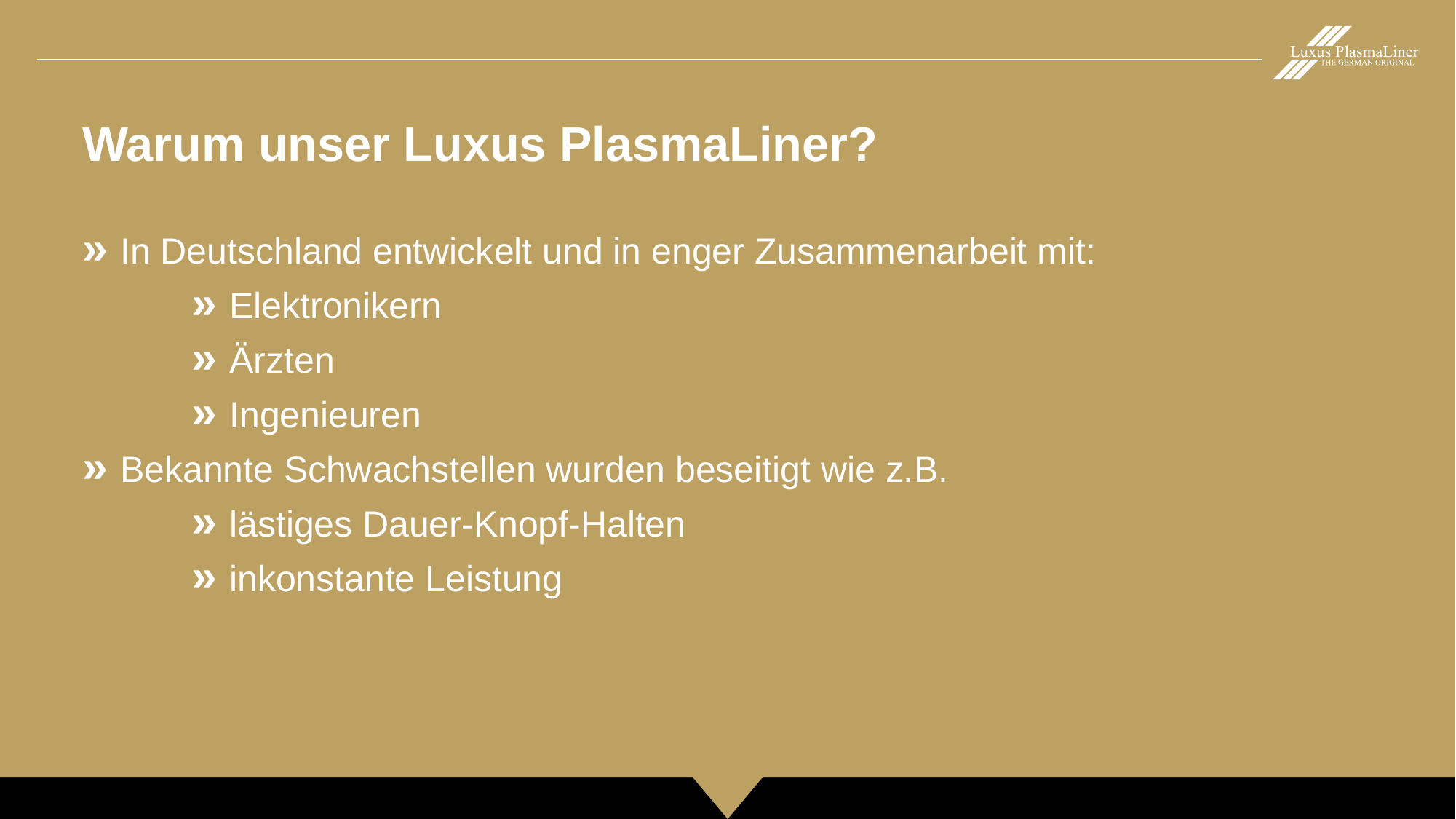

Warum unser Luxus PlasmaLiner?

» In Deutschland entwickelt und in enger Zusammenarbeit mit:
	» Elektronikern
	» Ärzten
	» Ingenieuren
» Bekannte Schwachstellen wurden beseitigt wie z.B.
	» lästiges Dauer-Knopf-Halten
	» inkonstante Leistung